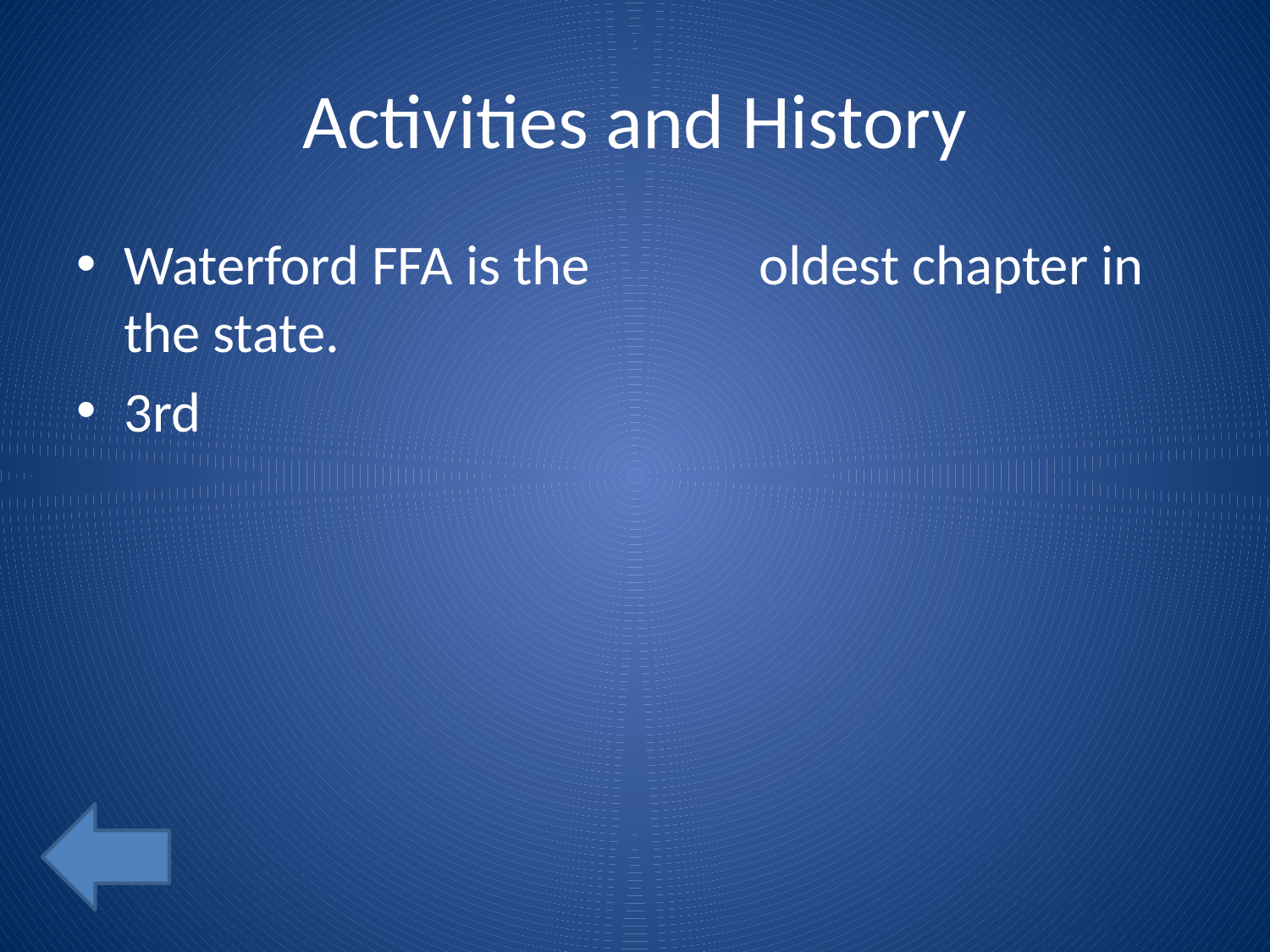

# Activities and History
Waterford FFA is the 		oldest chapter in the state.
3rd